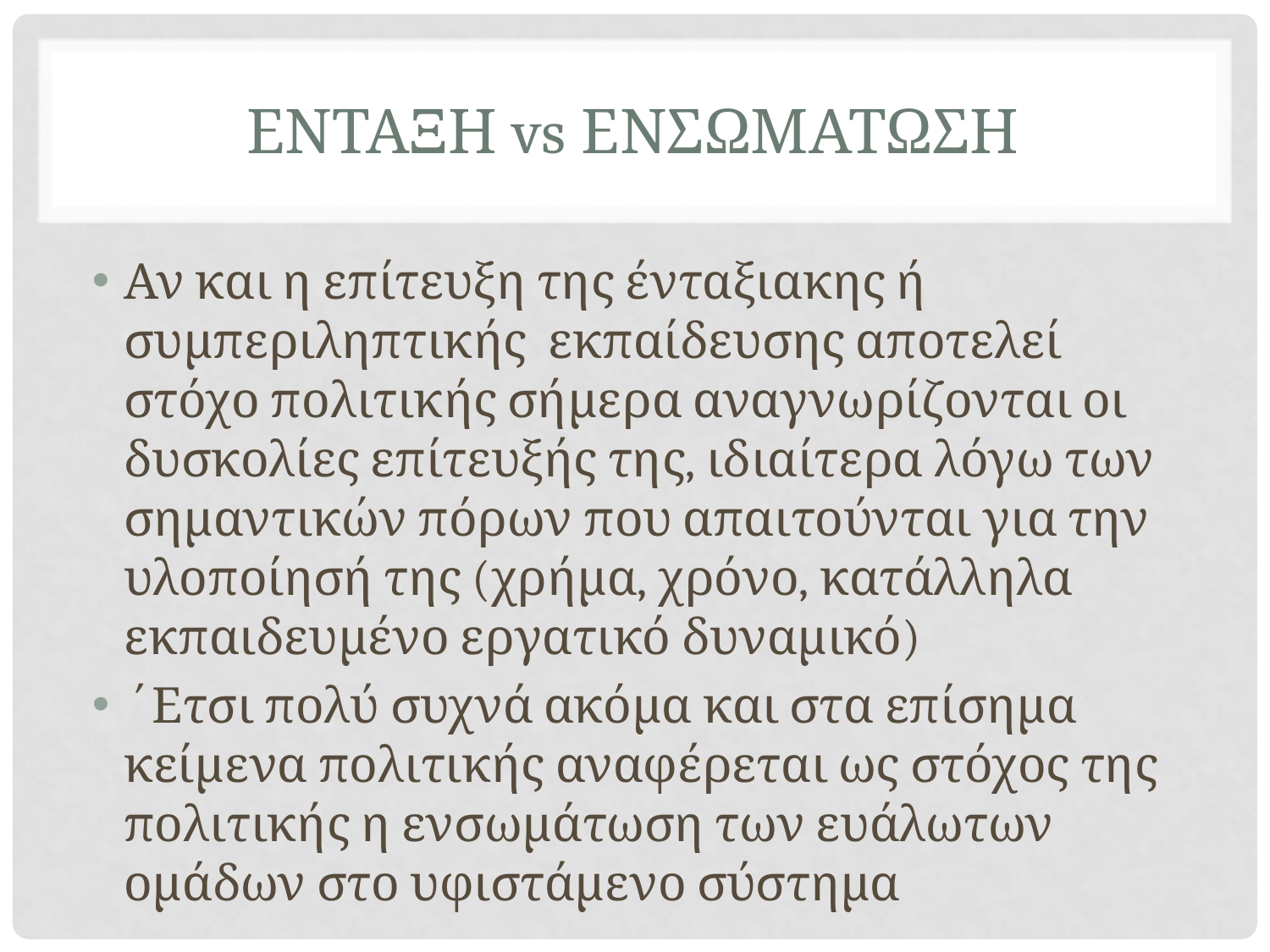

# ΕΝΤΑΞΗ vs ΕΝΣΩΜΑΤΩΣΗ
Αν και η επίτευξη της ένταξιακης ή συμπεριληπτικής  εκπαίδευσης αποτελεί στόχο πολιτικής σήμερα αναγνωρίζονται οι δυσκολίες επίτευξής της, ιδιαίτερα λόγω των σημαντικών πόρων που απαιτούνται για την υλοποίησή της (χρήμα, χρόνο, κατάλληλα εκπαιδευμένο εργατικό δυναμικό)
΄Ετσι πολύ συχνά ακόμα και στα επίσημα κείμενα πολιτικής αναφέρεται ως στόχος της πολιτικής η ενσωμάτωση των ευάλωτων ομάδων στο υφιστάμενο σύστημα